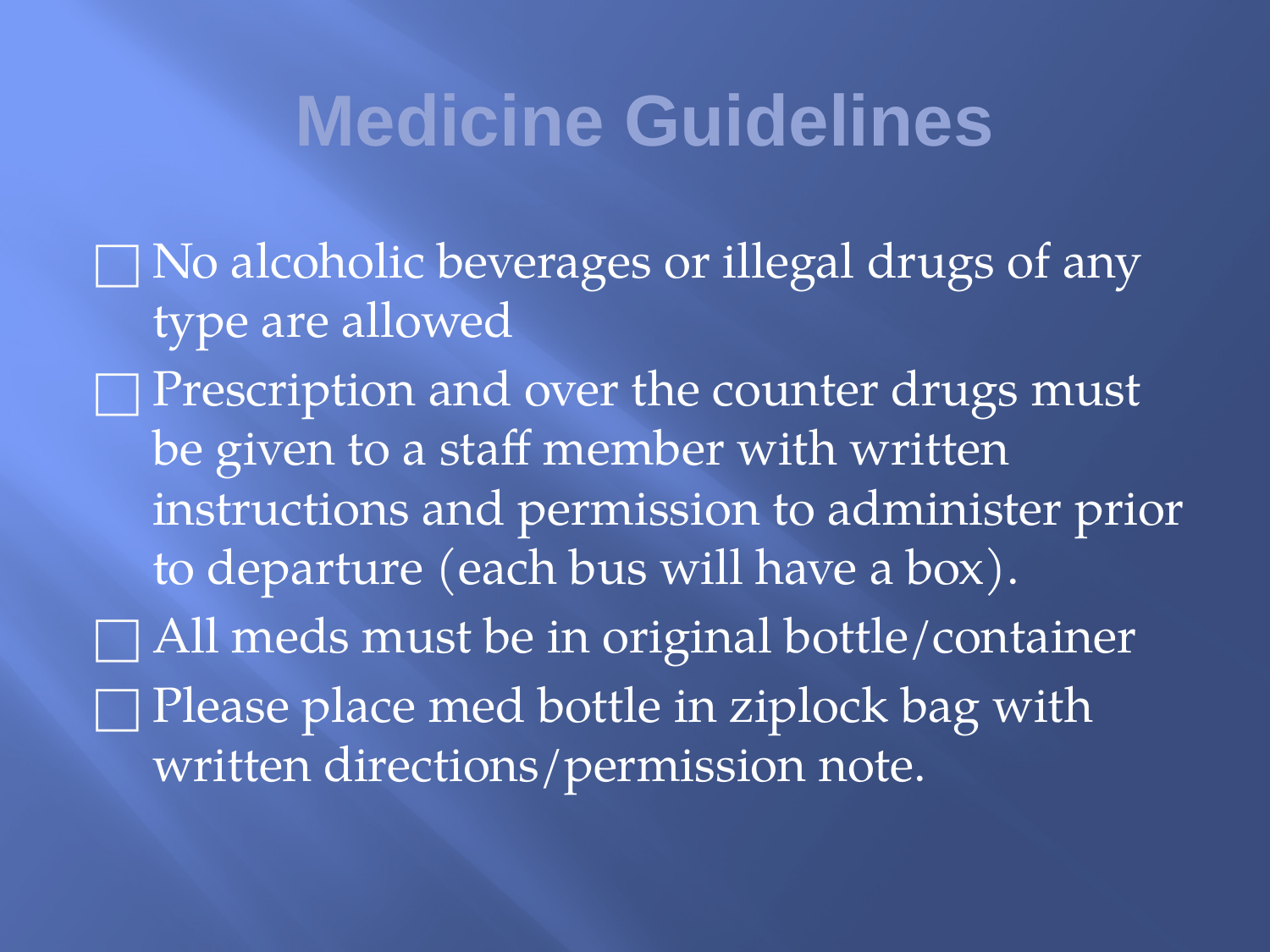

# Medicine Guidelines
No alcoholic beverages or illegal drugs of any type are allowed
Prescription and over the counter drugs must be given to a staff member with written instructions and permission to administer prior to departure (each bus will have a box).
All meds must be in original bottle/container
Please place med bottle in ziplock bag with written directions/permission note.